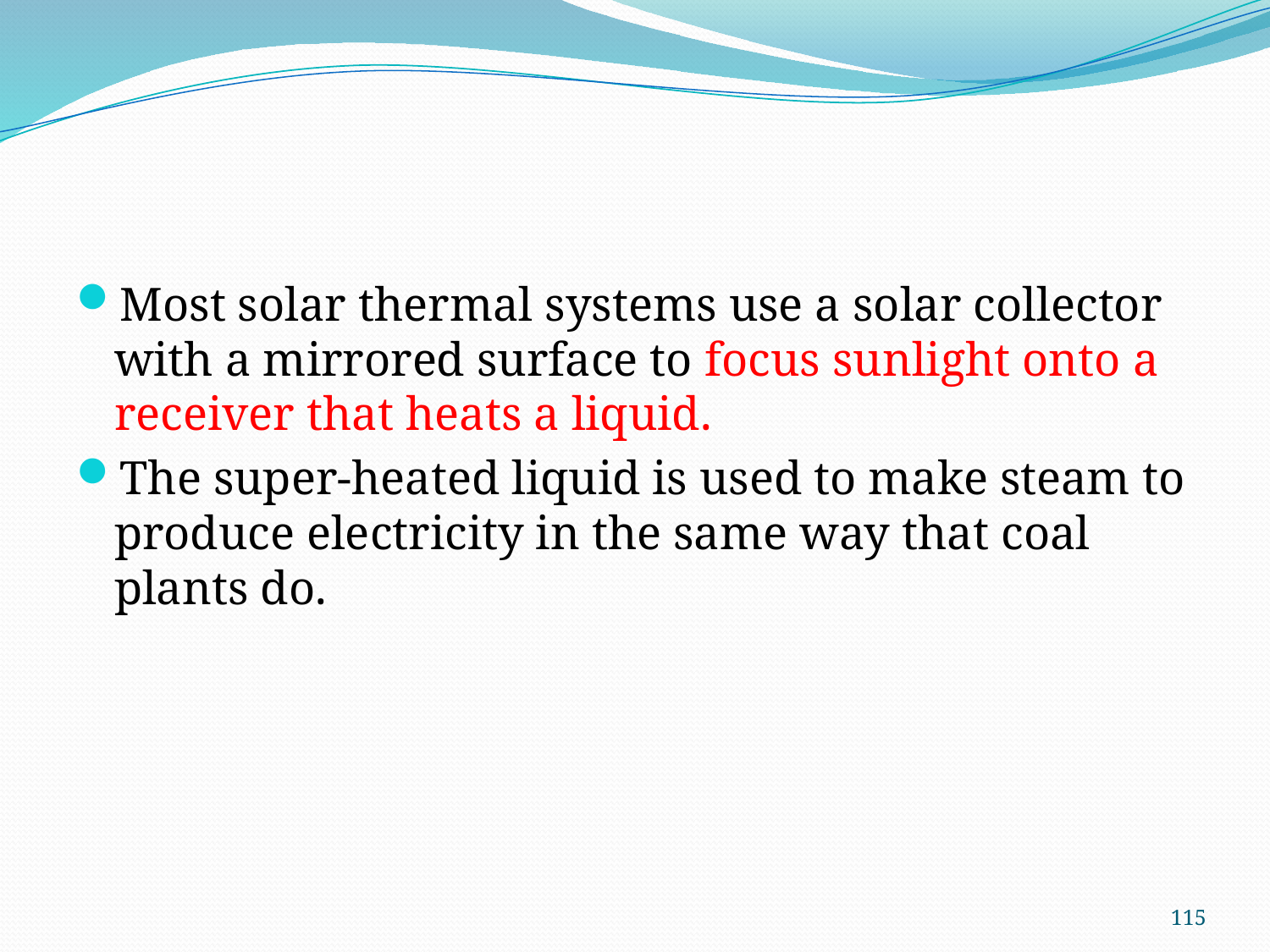

#
Most solar thermal systems use a solar collector with a mirrored surface to focus sunlight onto a receiver that heats a liquid.
The super-heated liquid is used to make steam to produce electricity in the same way that coal plants do.

115